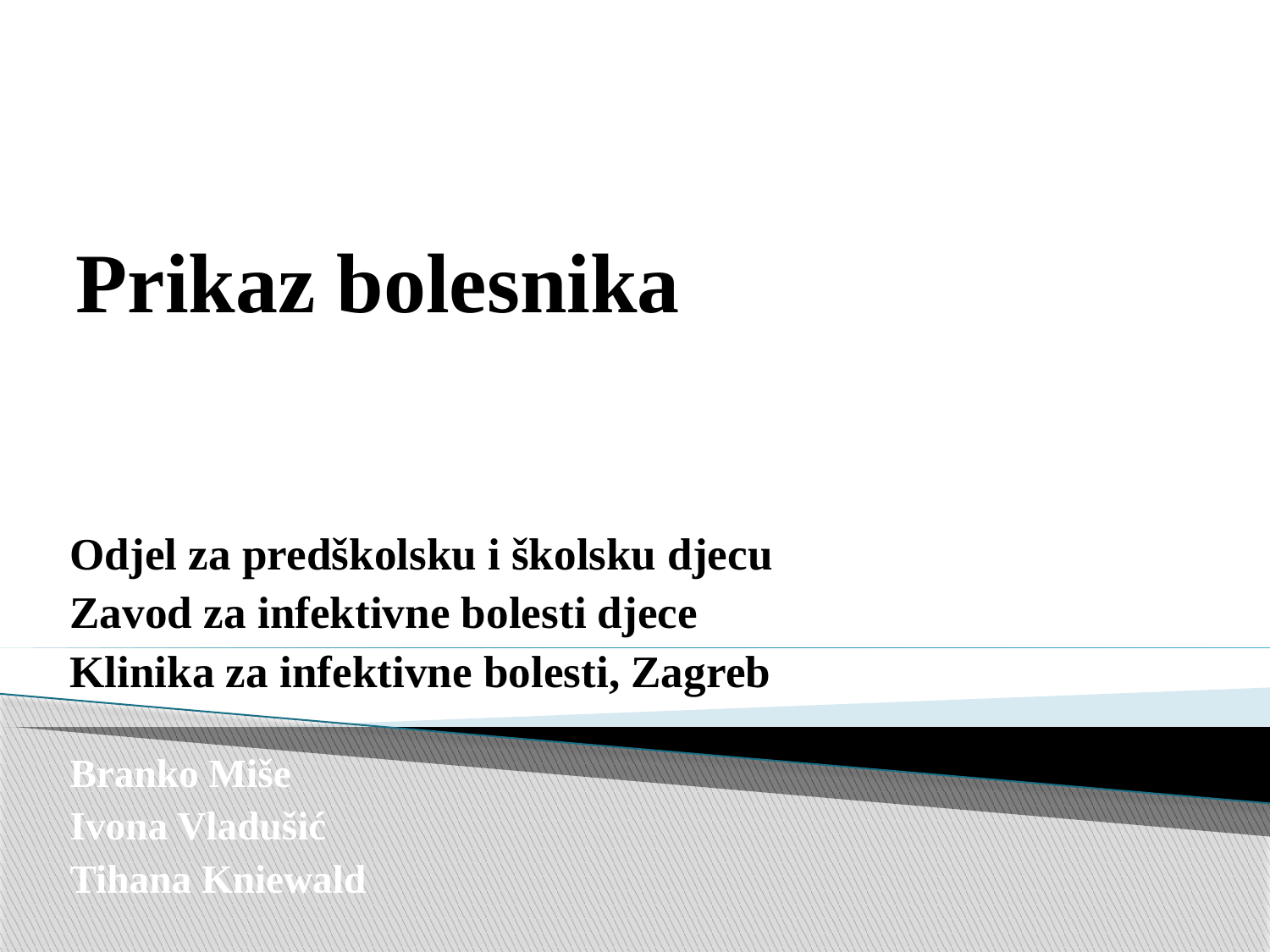

# Prikaz bolesnika
Odjel za predškolsku i školsku djecu
Zavod za infektivne bolesti djece
Klinika za infektivne bolesti, Zagreb

Branko Miše
Ivona Vladušić
Tihana Kniewald